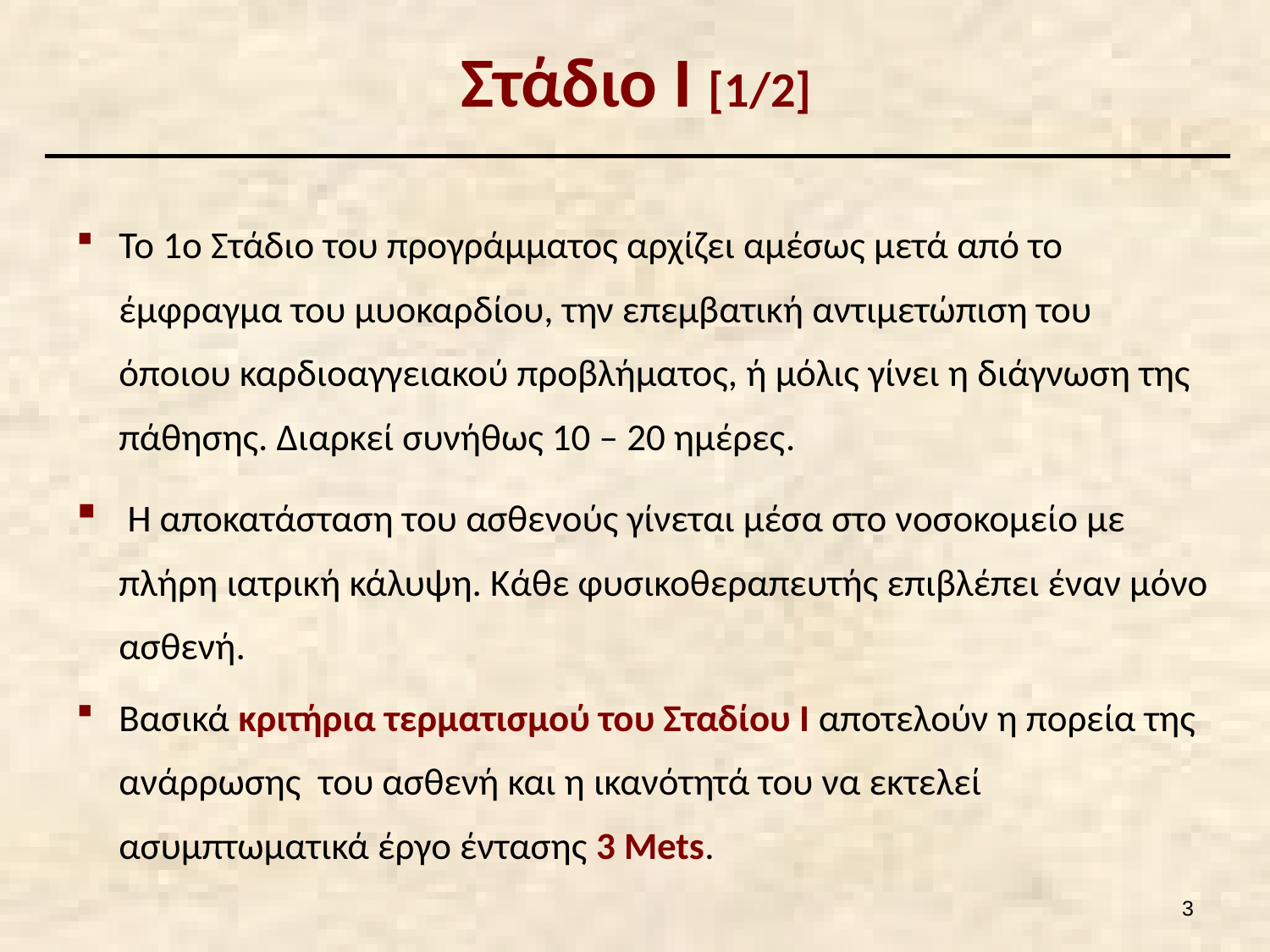

# Στάδιο Ι [1/2]

Το 1ο Στάδιο του προγράμματος αρχίζει αμέσως μετά από το έμφραγμα του μυοκαρδίου, την επεμβατική αντιμετώπιση του όποιου καρδιοαγγειακού προβλήματος, ή μόλις γίνει η διάγνωση της πάθησης. Διαρκεί συνήθως 10 – 20 ημέρες.
 Η αποκατάσταση του ασθενούς γίνεται μέσα στο νοσοκομείο με πλήρη ιατρική κάλυψη. Κάθε φυσικοθεραπευτής επιβλέπει έναν μόνο ασθενή.
Βασικά κριτήρια τερματισμού του Σταδίου Ι αποτελούν η πορεία της  ανάρρωσης  του ασθενή και η ικανότητά του να εκτελεί ασυμπτωματικά έργο έντασης 3 Mets.

3